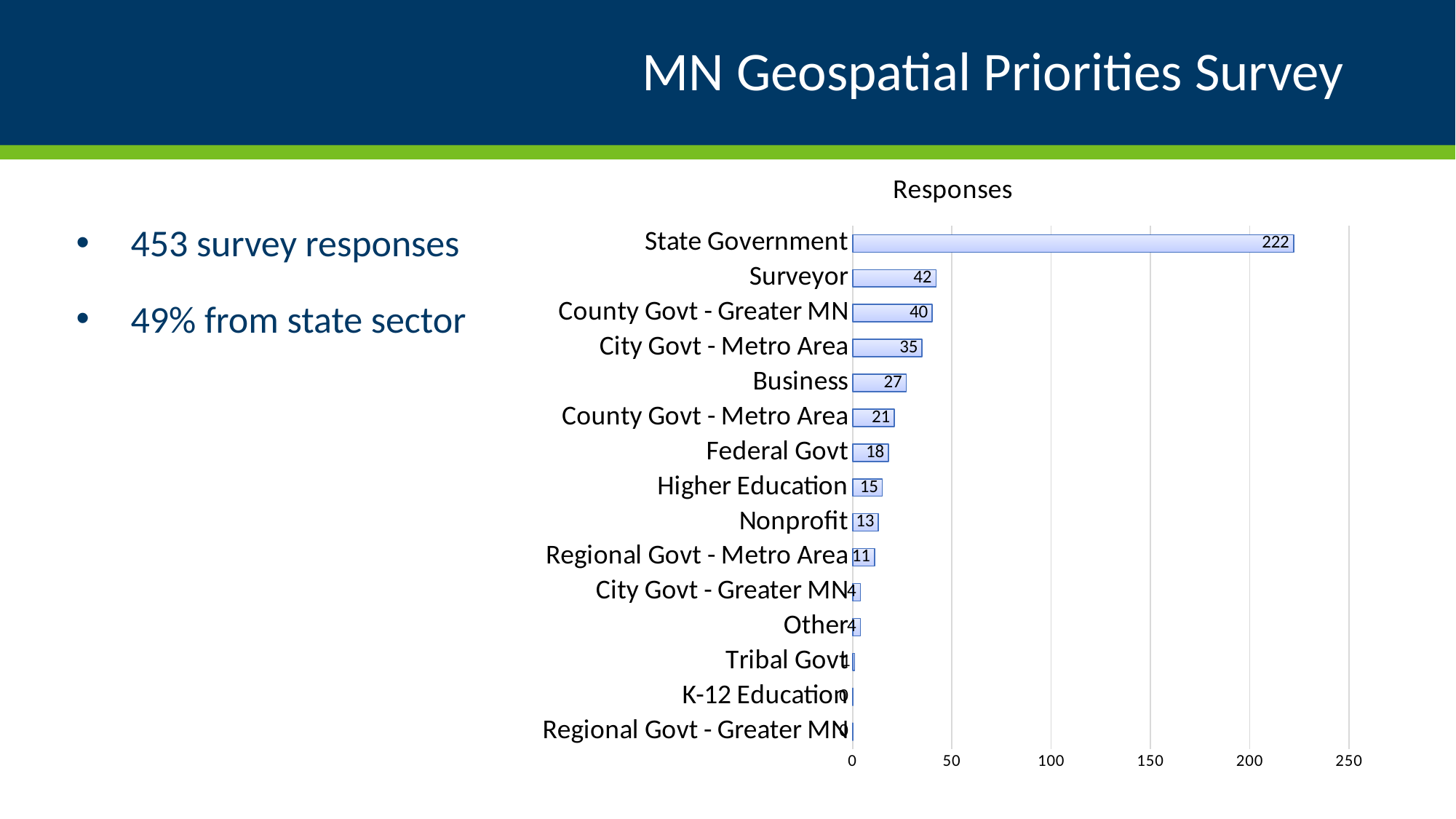

# MN Geospatial Priorities Survey

### Chart:

| Category | Responses |
|---|---|
| Regional Govt - Greater MN | 0.0 |
| K-12 Education | 0.0 |
| Tribal Govt | 1.0 |
| Other | 4.0 |
| City Govt - Greater MN | 4.0 |
| Regional Govt - Metro Area | 11.0 |
| Nonprofit | 13.0 |
| Higher Education | 15.0 |
| Federal Govt | 18.0 |
| County Govt - Metro Area | 21.0 |
| Business | 27.0 |
| City Govt - Metro Area | 35.0 |
| County Govt - Greater MN | 40.0 |
| Surveyor | 42.0 |
| State Government | 222.0 |

### Chart

| Category |
|---|
453 survey responses
49% from state sector